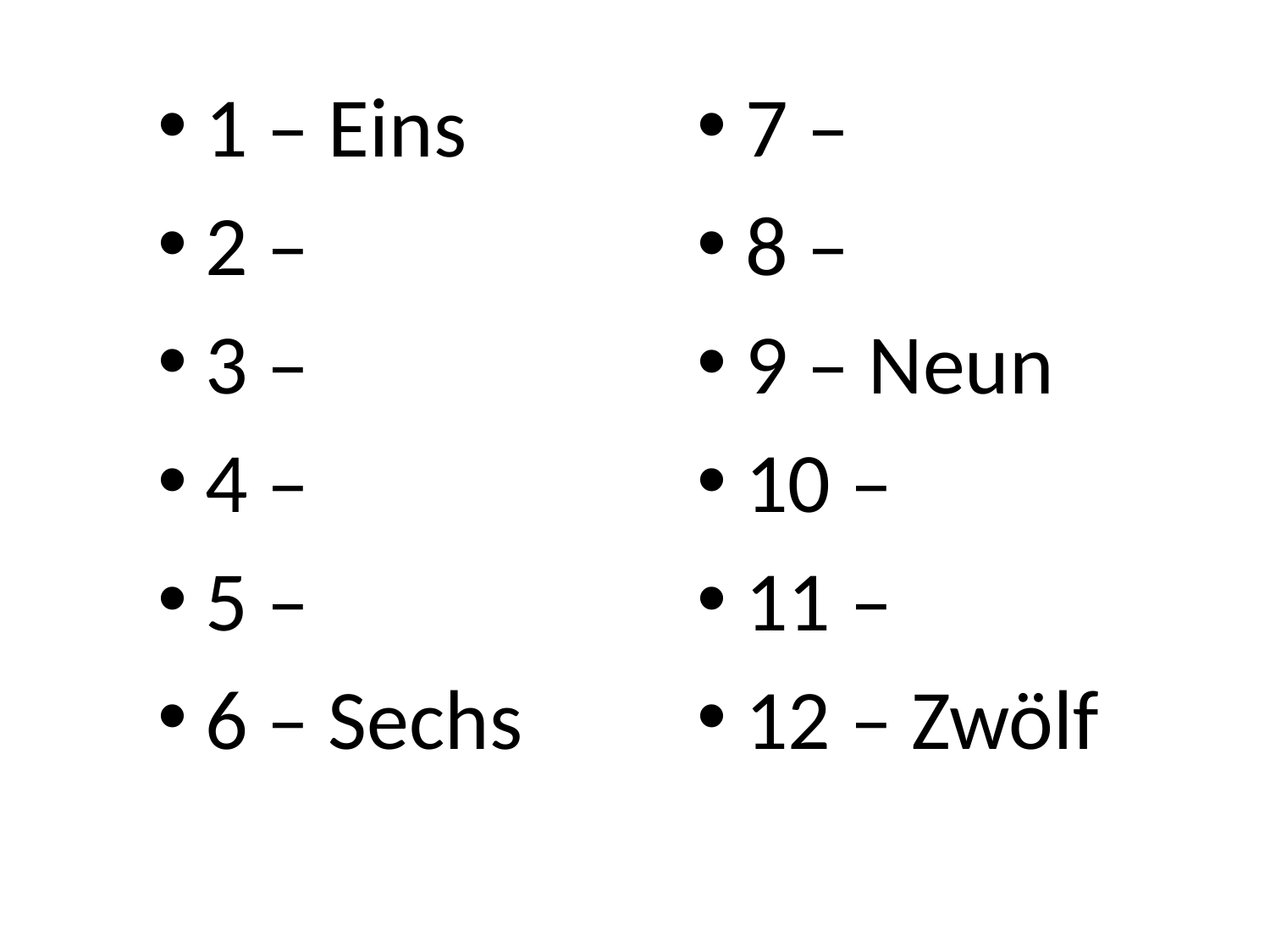

1 – Eins
2 –
3 –
4 –
5 –
6 – Sechs
7 –
8 –
9 – Neun
10 –
11 –
12 – Zwölf